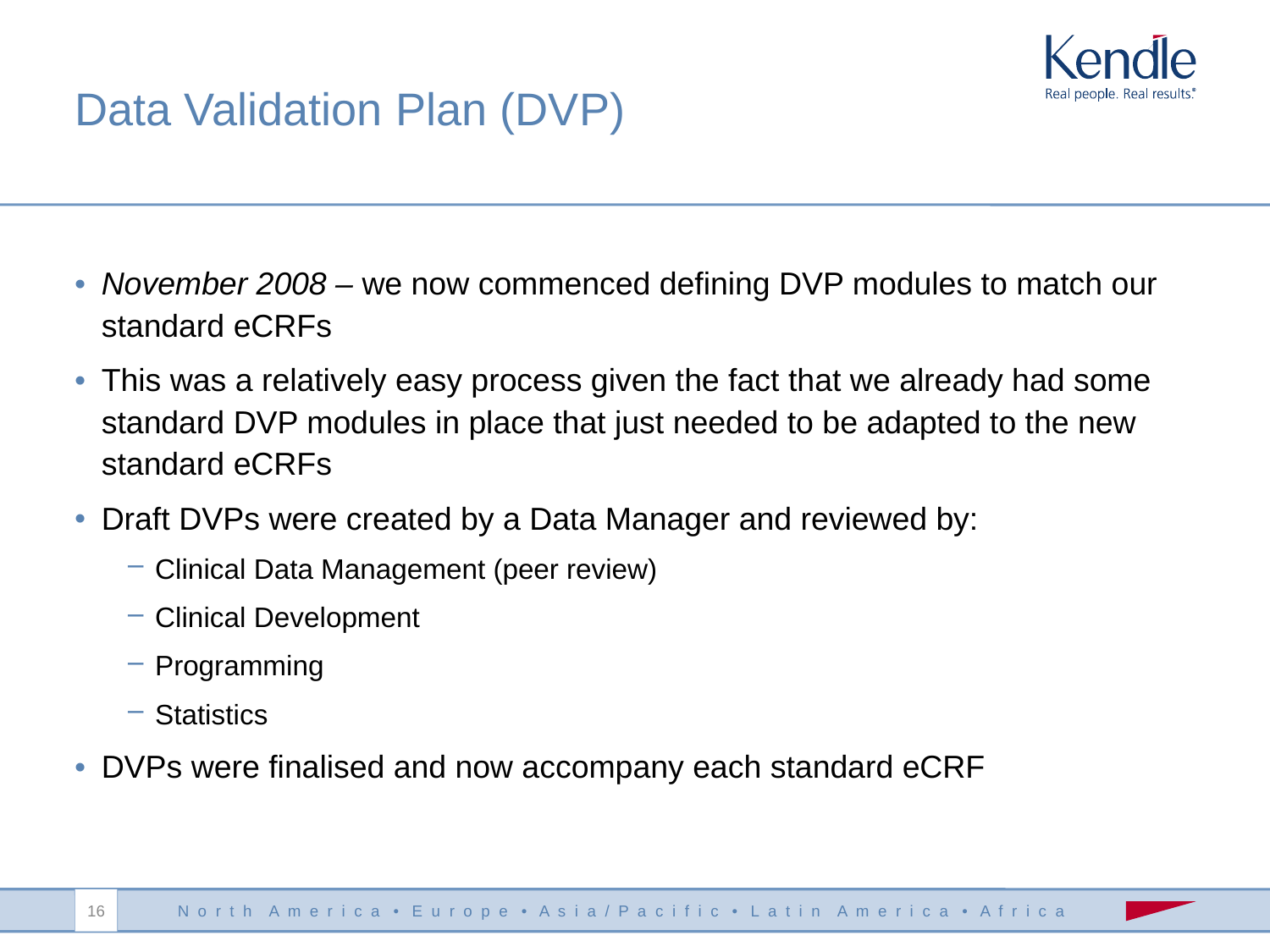

November 2008 – we now commenced defining DVP modules to match our standard eCRFs
This was a relatively easy process given the fact that we already had some standard DVP modules in place that just needed to be adapted to the new standard eCRFs
Draft DVPs were created by a Data Manager and reviewed by:
Clinical Data Management (peer review)
Clinical Development
Programming
Statistics
DVPs were finalised and now accompany each standard eCRF
Data Validation Plan (DVP)
16